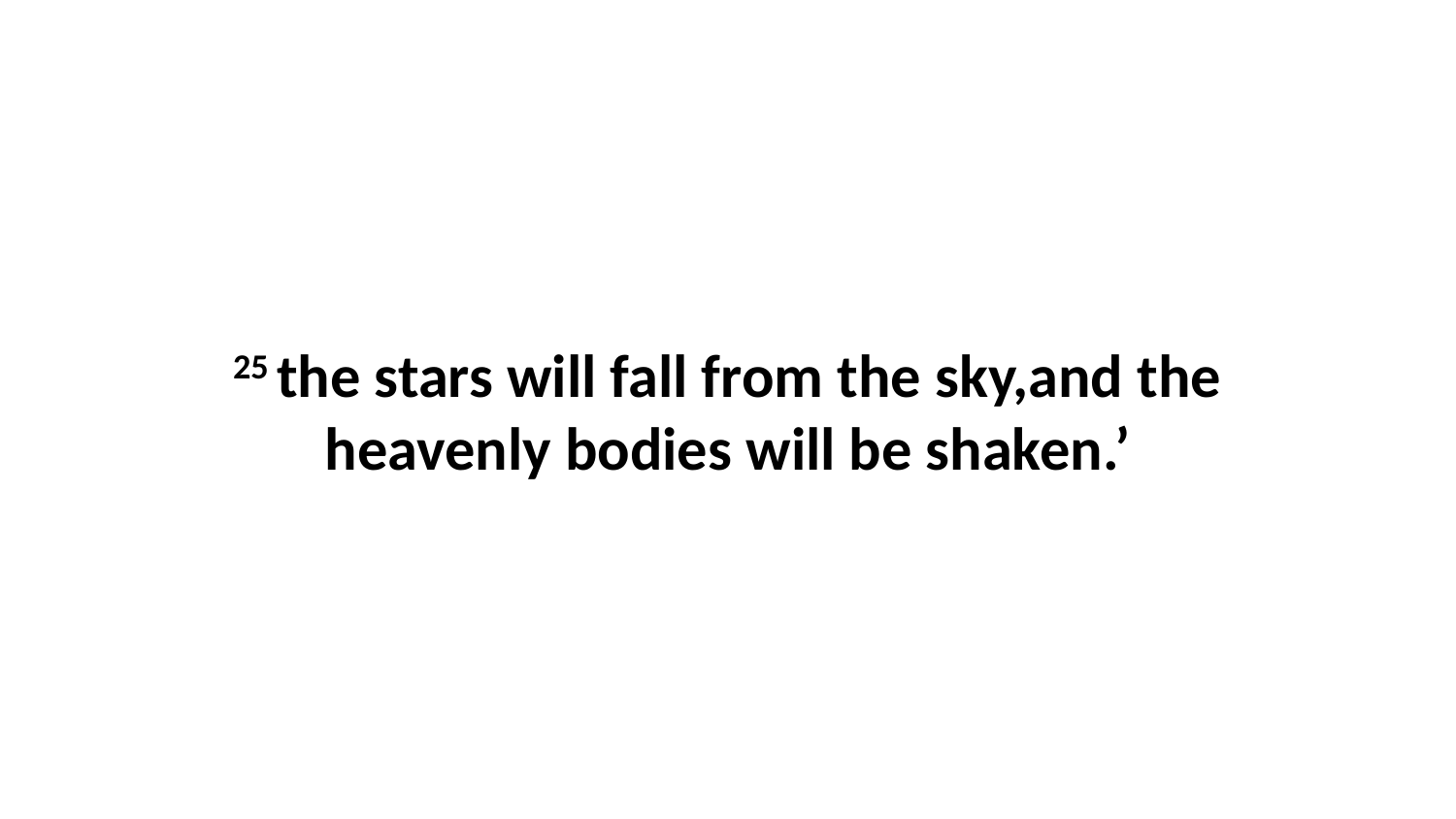

25 the stars will fall from the sky,and the heavenly bodies will be shaken.’